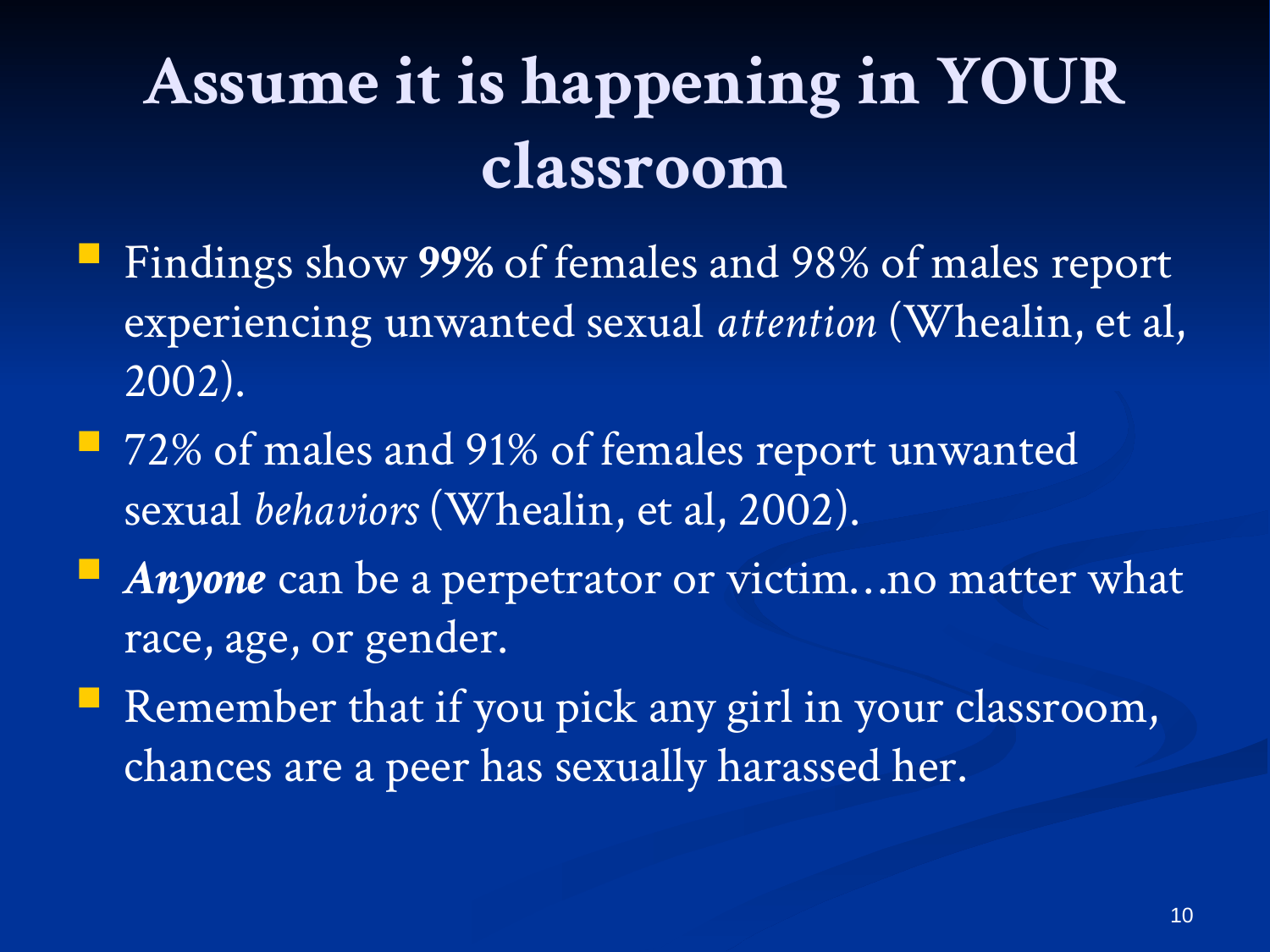

# Assume it is happening in YOUR classroom
Findings show 99% of females and 98% of males report experiencing unwanted sexual attention (Whealin, et al, 2002).
72% of males and 91% of females report unwanted sexual behaviors (Whealin, et al, 2002).
Anyone can be a perpetrator or victim…no matter what race, age, or gender.
Remember that if you pick any girl in your classroom, chances are a peer has sexually harassed her.

10